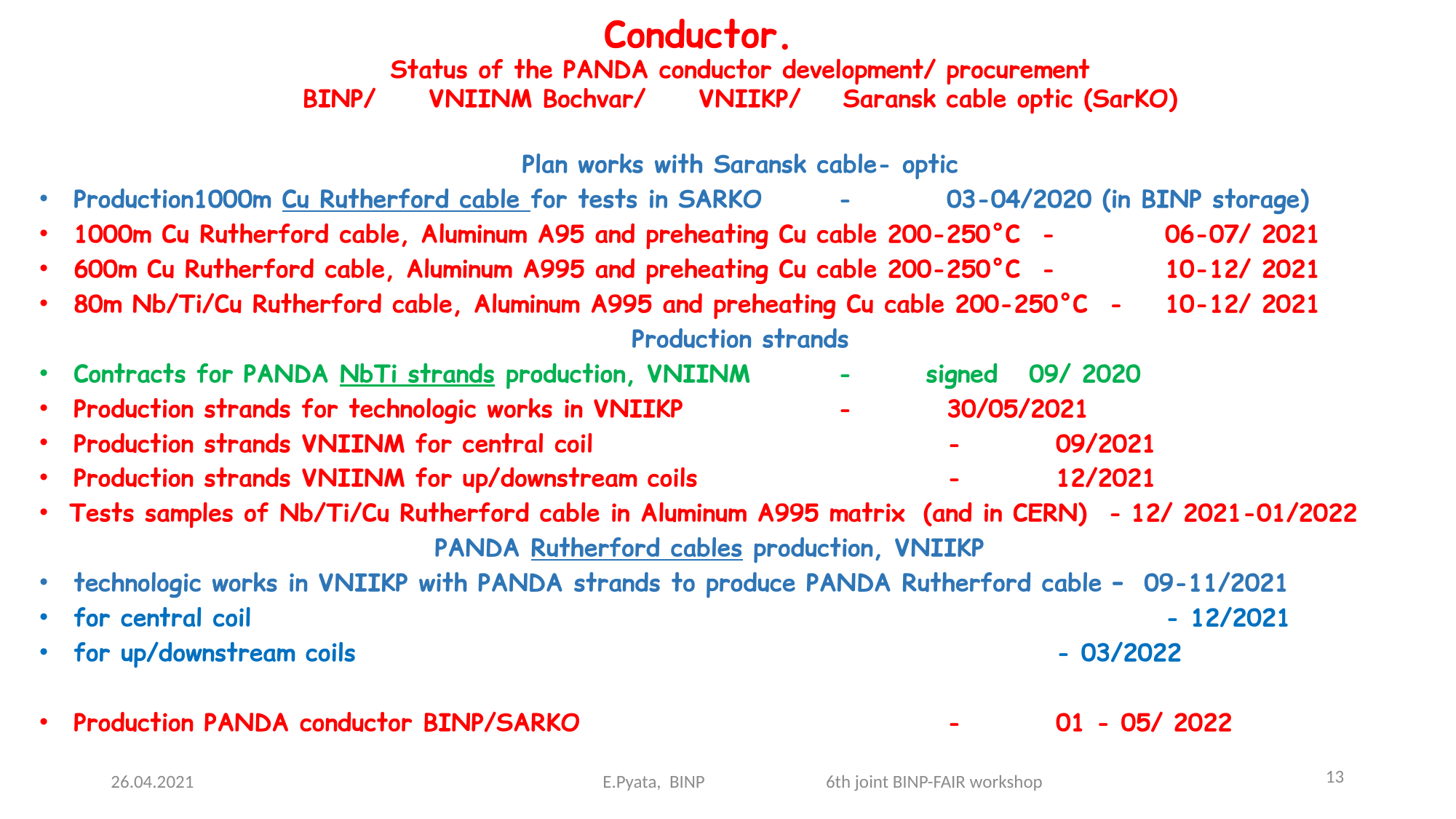

Conductor.
Status of the PANDA conductor development/ procurement
BINP/     VNIINM Bochvar/     VNIIKP/    Saransk cable optic (SarKO)

Plan works with Saransk cable- optic
Production1000m Cu Rutherford cable for tests in SARKO 	- 	03-04/2020 (in BINP storage)
1000m Cu Rutherford cable, Aluminum A95 and preheating Cu cable 200-250°C  -	06-07/ 2021
600m Cu Rutherford cable, Aluminum A995 and preheating Cu cable 200-250°C  -	10-12/ 2021
80m Nb/Ti/Cu Rutherford cable, Aluminum A995 and preheating Cu cable 200-250°C  -	10-12/ 2021
Production strands
Contracts for PANDA NbTi strands production, VNIINM 	-       signed   09/ 2020
Production strands for technologic works in VNIIKP		-	30/05/2021
Production strands VNIINM for central coil				- 	09/2021
Production strands VNIINM for up/downstream coils 			- 	12/2021
  Tests samples of Nb/Ti/Cu Rutherford cable in Aluminum A995 matrix	 (and in CERN)  -	12/ 2021-01/2022
PANDA Rutherford cables production, VNIIKP
technologic works in VNIIKP with PANDA strands to produce PANDA Rutherford cable –  09-11/2021
for central coil									- 12/2021
for up/downstream coils 							- 03/2022

Production PANDA conductor BINP/SARKO 				- 	01 - 05/ 2022
13
26.04.2021
E.Pyata,  BINP                             6th joint BINP-FAIR workshop